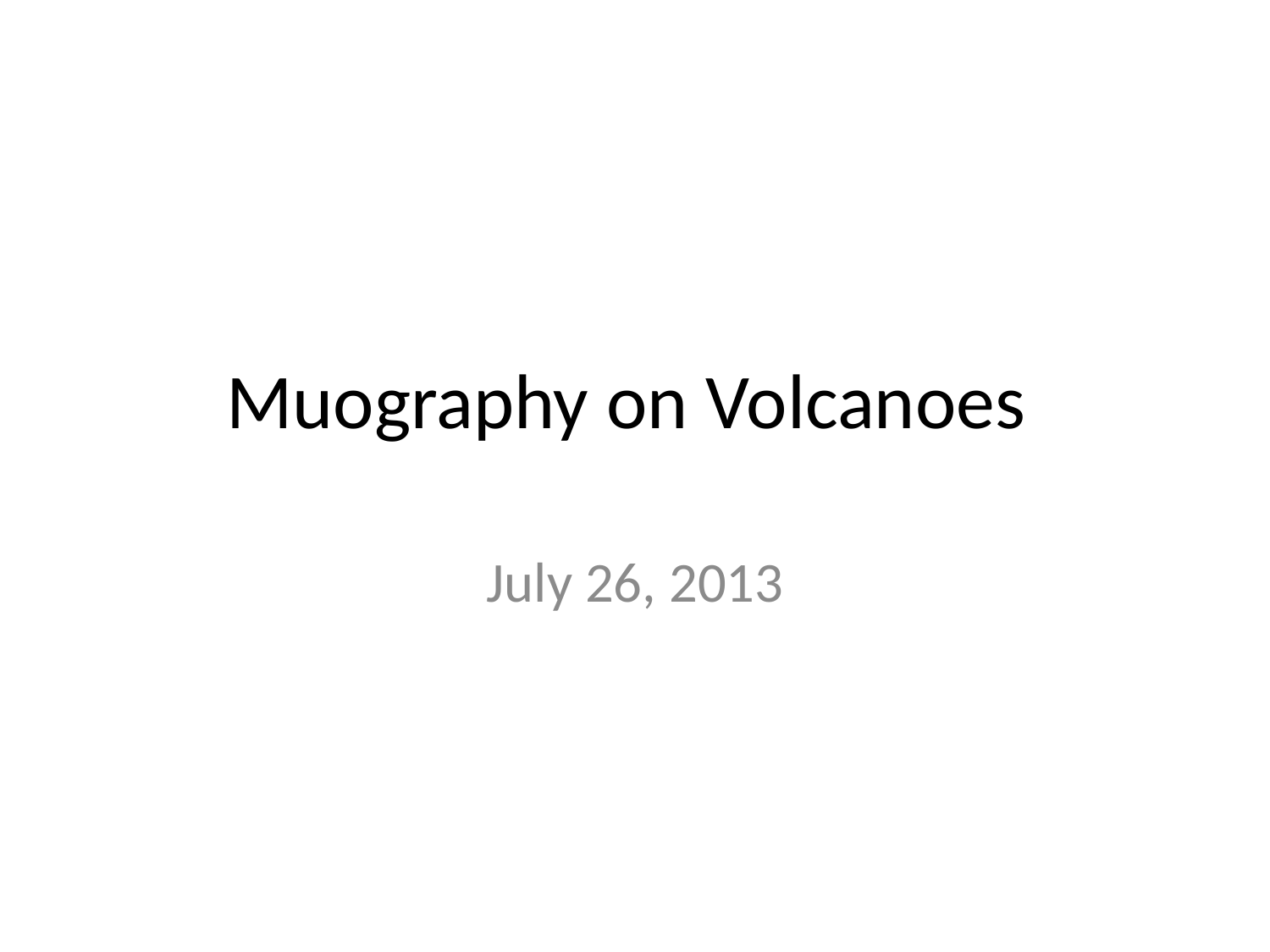

# Muography on Volcanoes
July 26, 2013